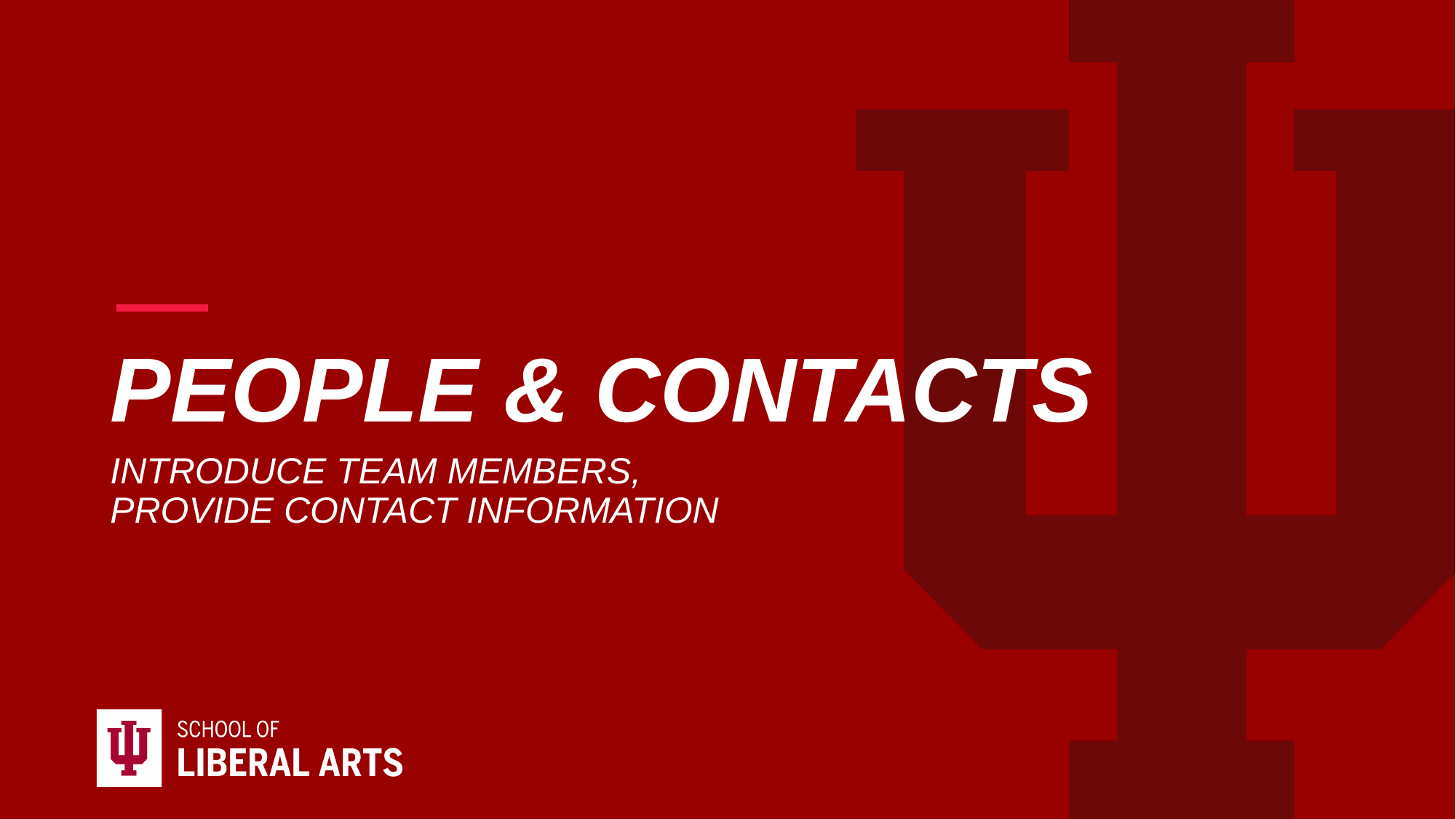

# People & Contacts
Introduce team members, provide contact information